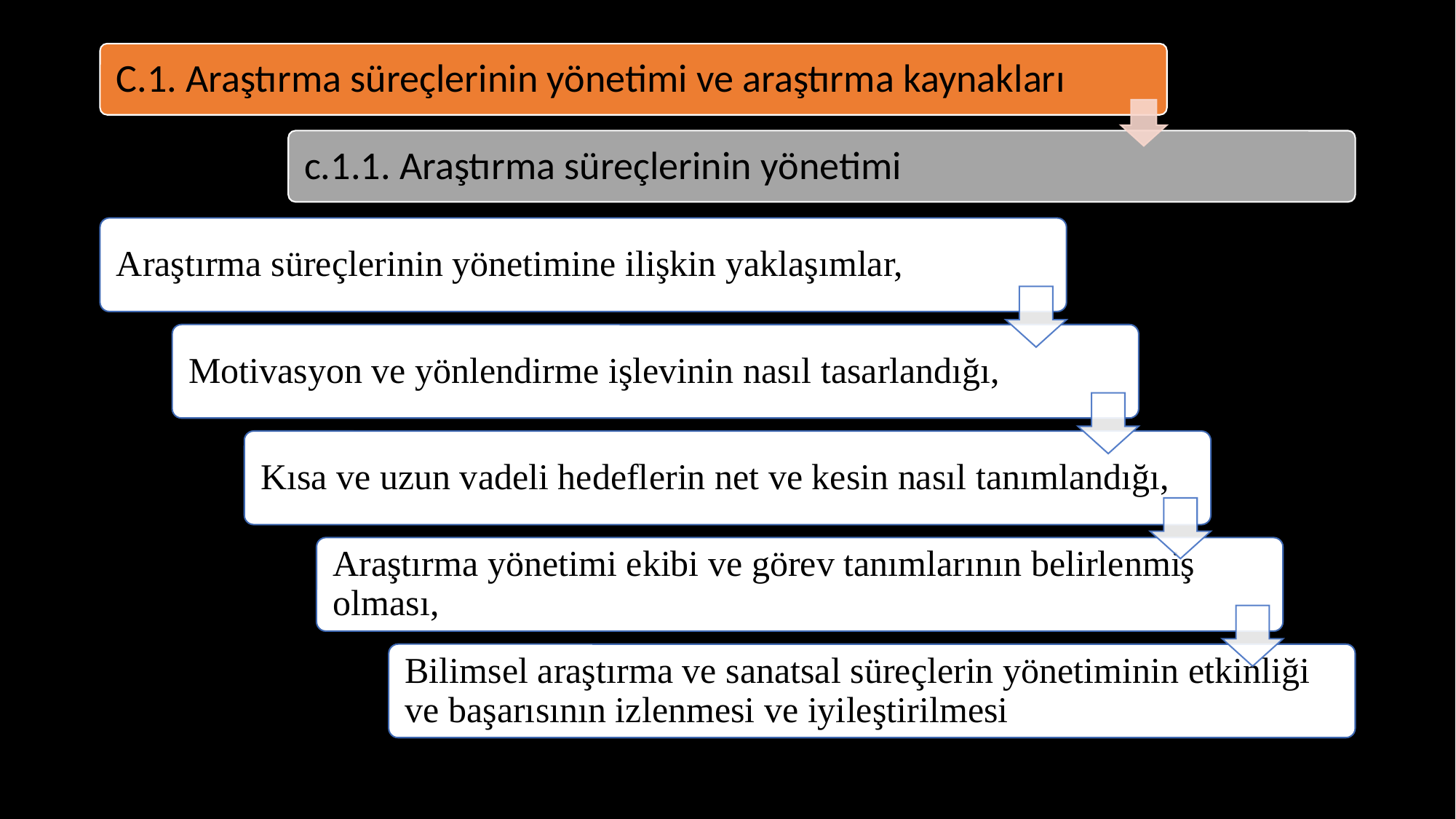

C.1. Araştırma süreçlerinin yönetimi ve araştırma kaynakları
c.1.1. Araştırma süreçlerinin yönetimi

Araştırma süreçlerinin yönetimine ilişkin yaklaşımlar,
Motivasyon ve yönlendirme işlevinin nasıl tasarlandığı,
Kısa ve uzun vadeli hedeflerin net ve kesin nasıl tanımlandığı,
Araştırma yönetimi ekibi ve görev tanımlarının belirlenmiş olması,
Bilimsel araştırma ve sanatsal süreçlerin yönetiminin etkinliği ve başarısının izlenmesi ve iyileştirilmesi